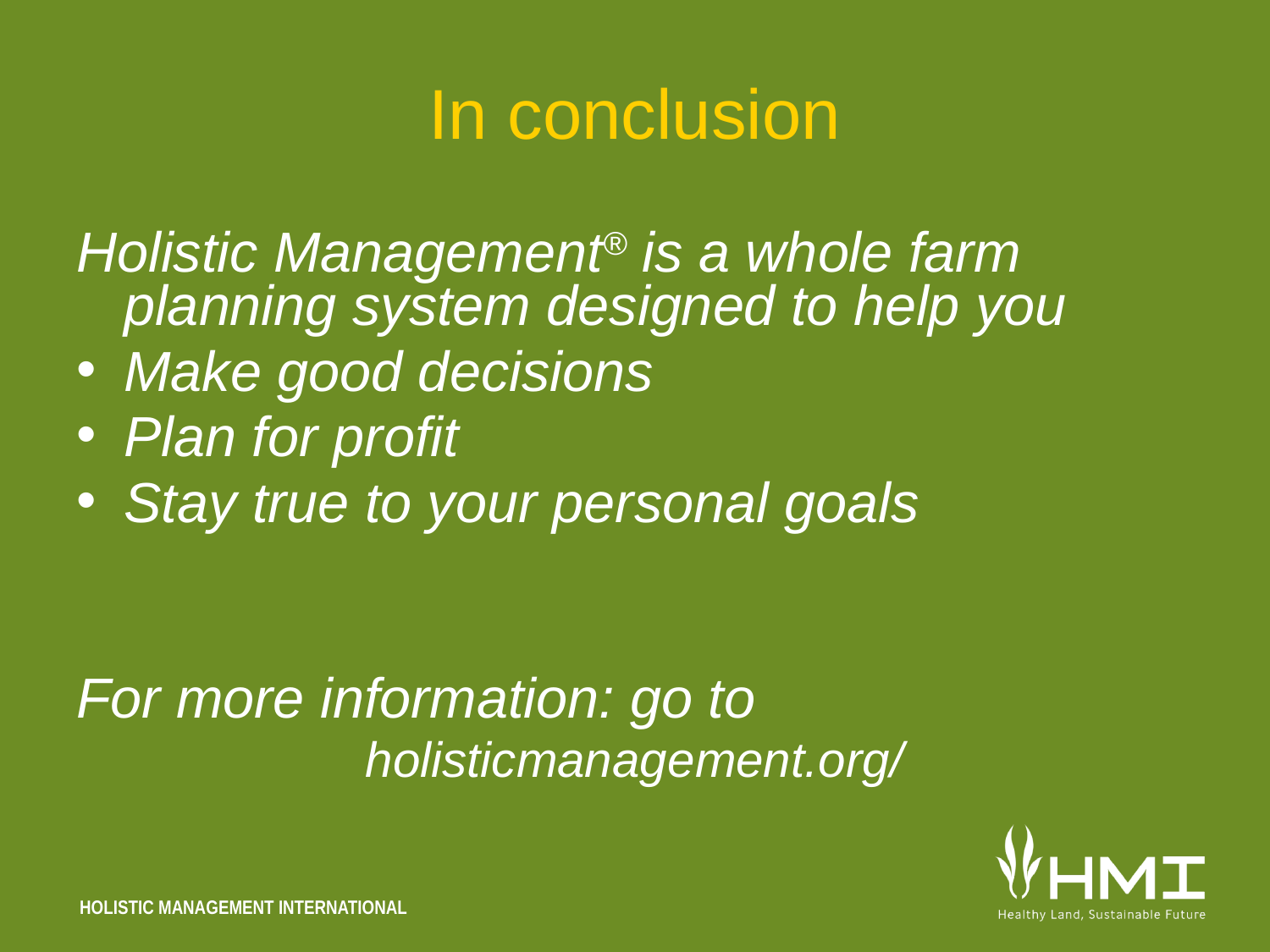

In conclusion
Holistic Management® is a whole farm planning system designed to help you
Make good decisions
Plan for profit
Stay true to your personal goals

For more information: go to
holisticmanagement.org/